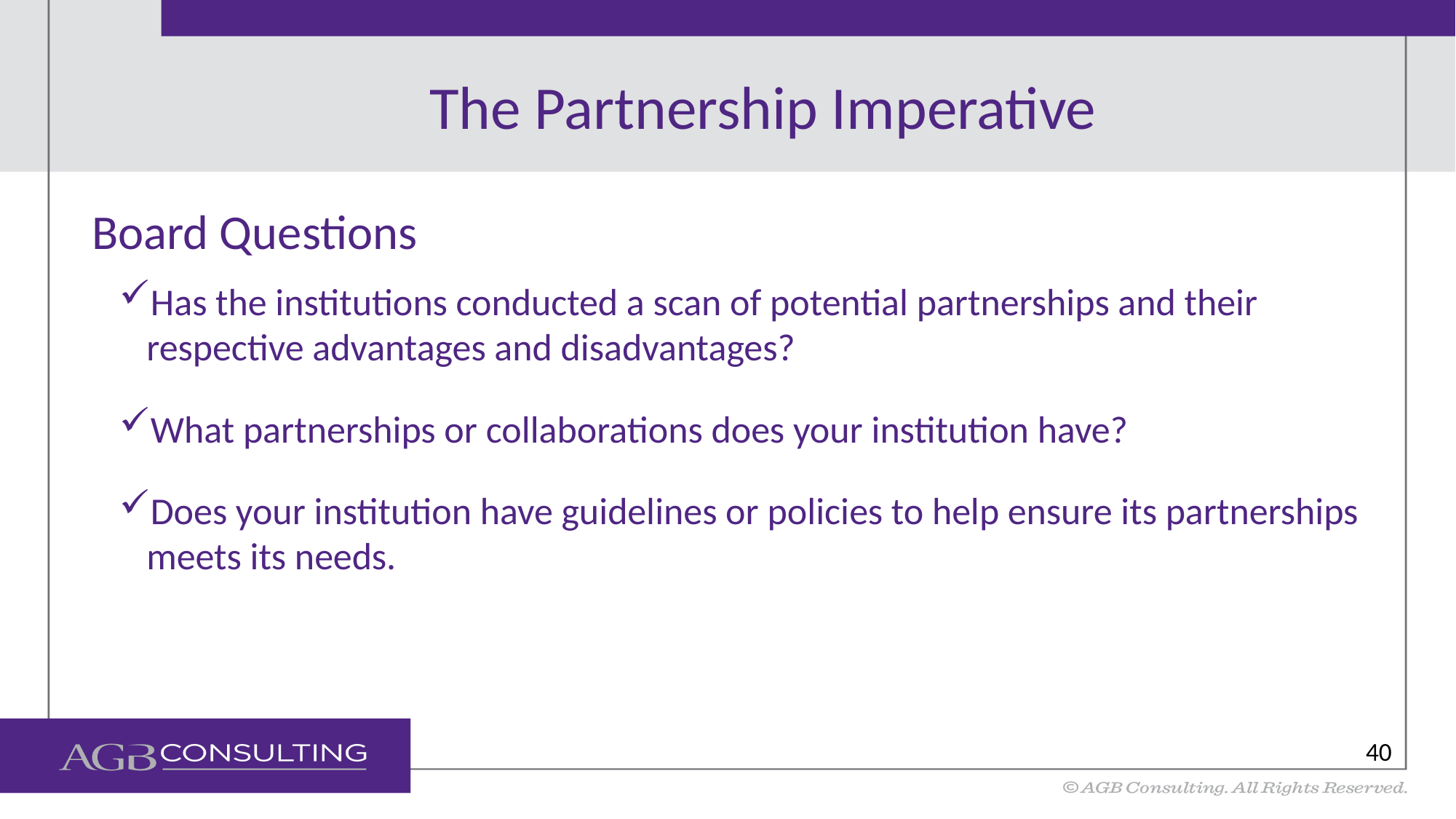

# The Partnership Imperative
Board Questions
Has the institutions conducted a scan of potential partnerships and their respective advantages and disadvantages?
What partnerships or collaborations does your institution have?
Does your institution have guidelines or policies to help ensure its partnerships meets its needs.